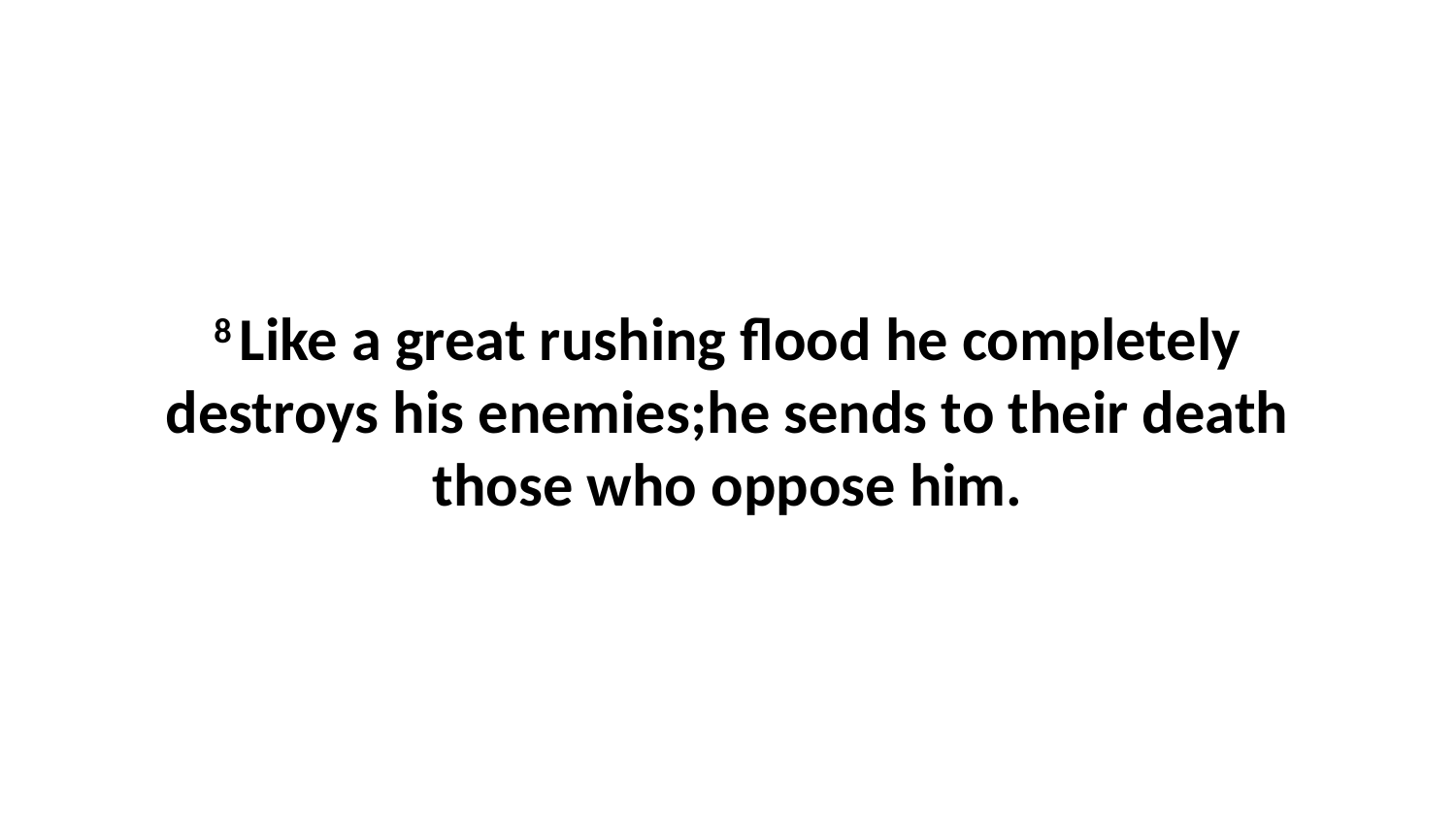

8 Like a great rushing flood he completely destroys his enemies;he sends to their death those who oppose him.